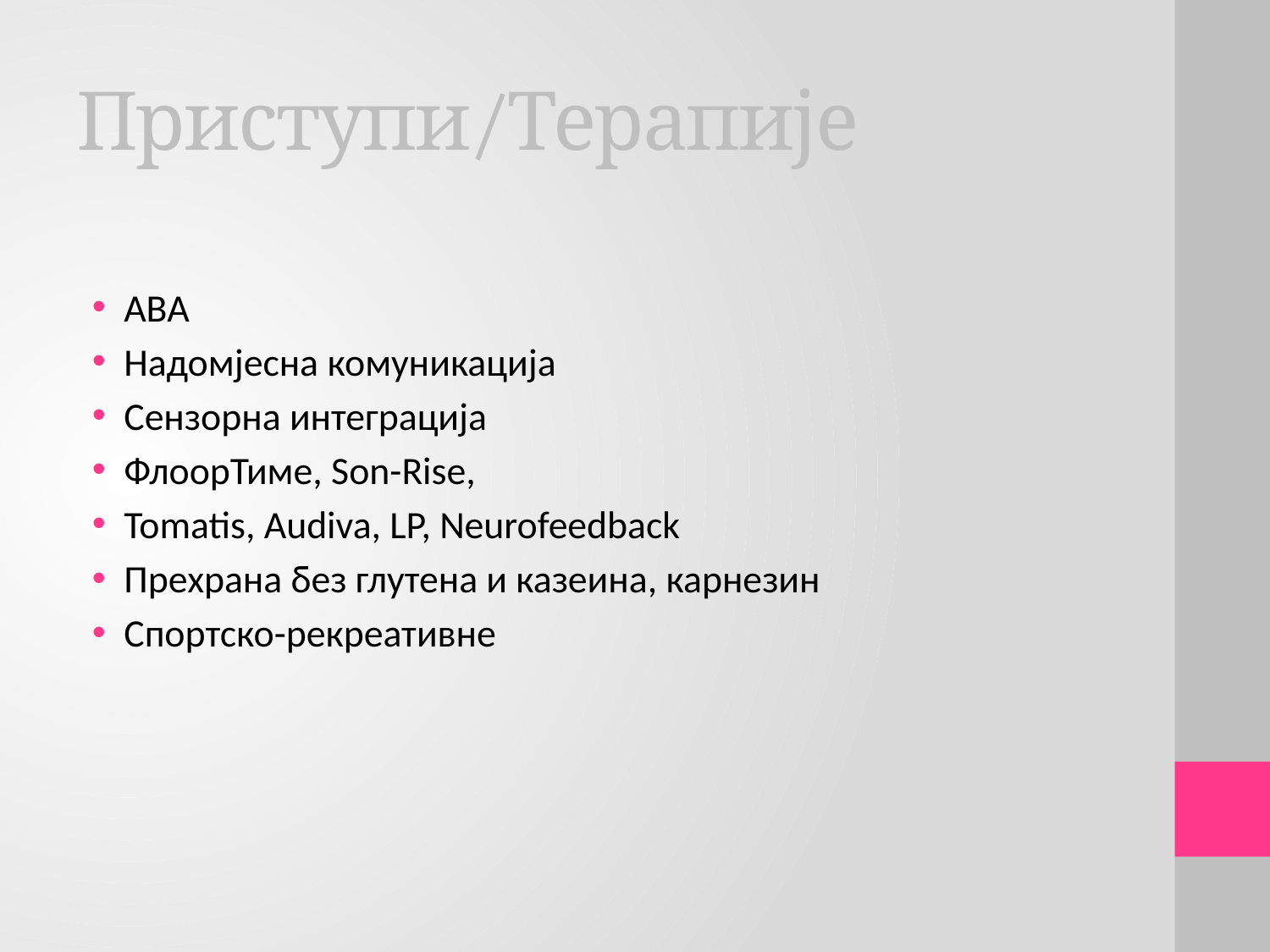

# Приступи/Терапије

АВА
Надомјесна комуникација
Сензорна интеграција
ФлоорТиме, Son-Rise,
Tomatis, Audiva, LP, Neurofeedback
Прехрана без глутена и казеина, карнезин
Спортско-рекреативне